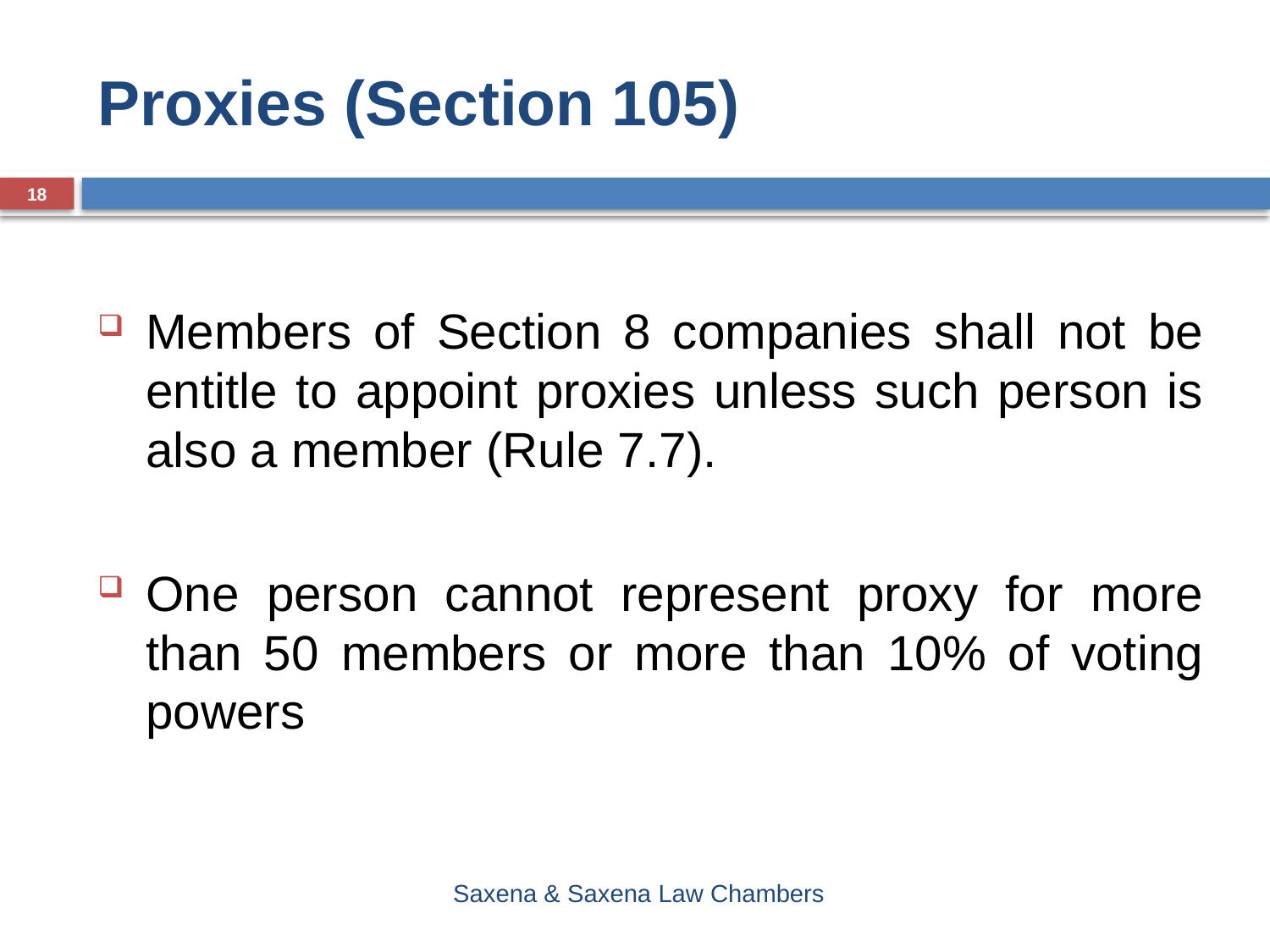

# Proxies (Section 105)
18

Members of Section 8 companies shall not be entitle to appoint proxies unless such person is also a member (Rule 7.7).

One person cannot represent proxy for more than 50 members or more than 10% of voting powers

Saxena & Saxena Law Chambers